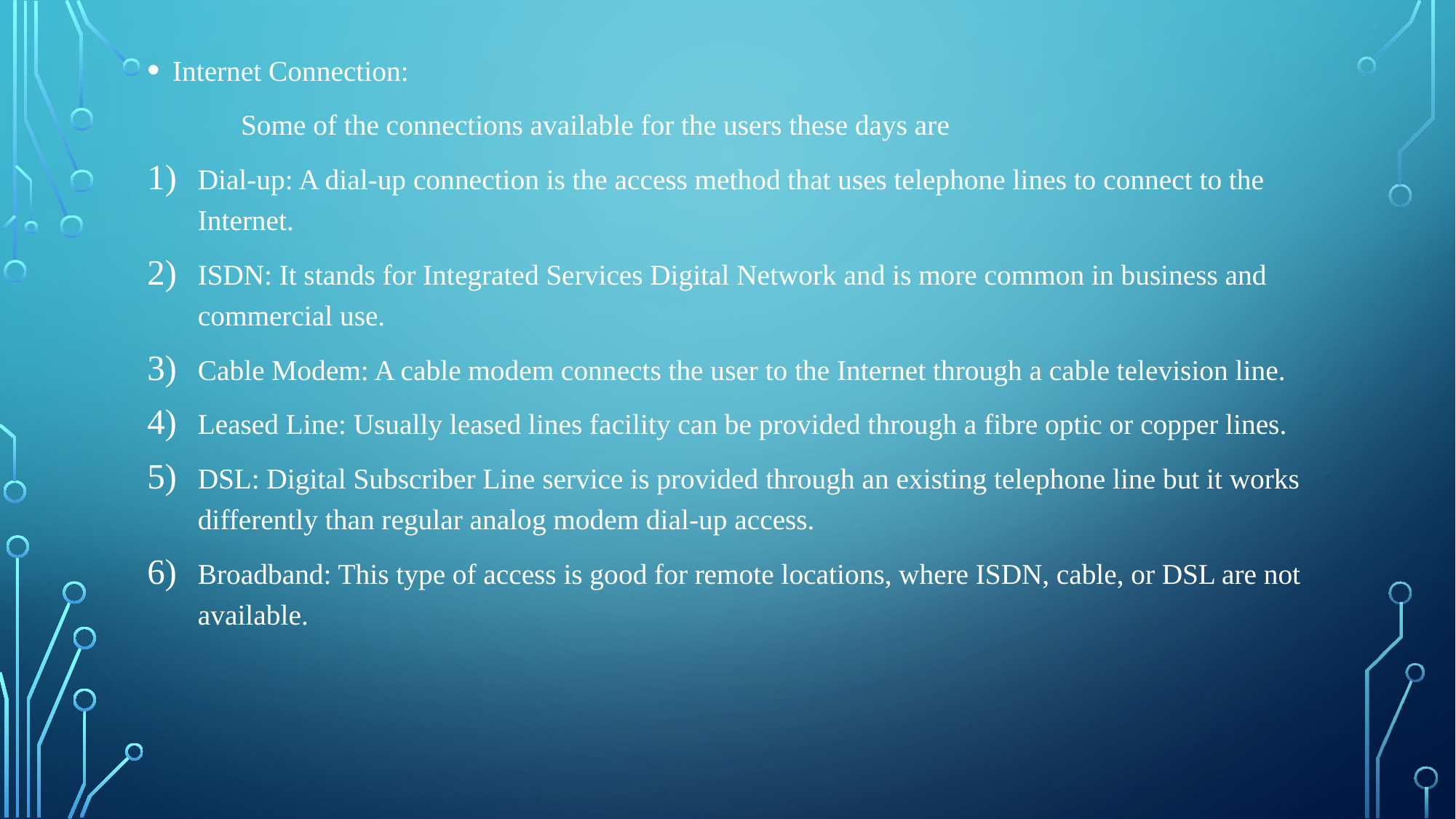

Internet Connection:
	Some of the connections available for the users these days are
Dial-up: A dial-up connection is the access method that uses telephone lines to connect to the Internet.
ISDN: It stands for Integrated Services Digital Network and is more common in business and commercial use.
Cable Modem: A cable modem connects the user to the Internet through a cable television line.
Leased Line: Usually leased lines facility can be provided through a fibre optic or copper lines.
DSL: Digital Subscriber Line service is provided through an existing telephone line but it works differently than regular analog modem dial-up access.
Broadband: This type of access is good for remote locations, where ISDN, cable, or DSL are not available.